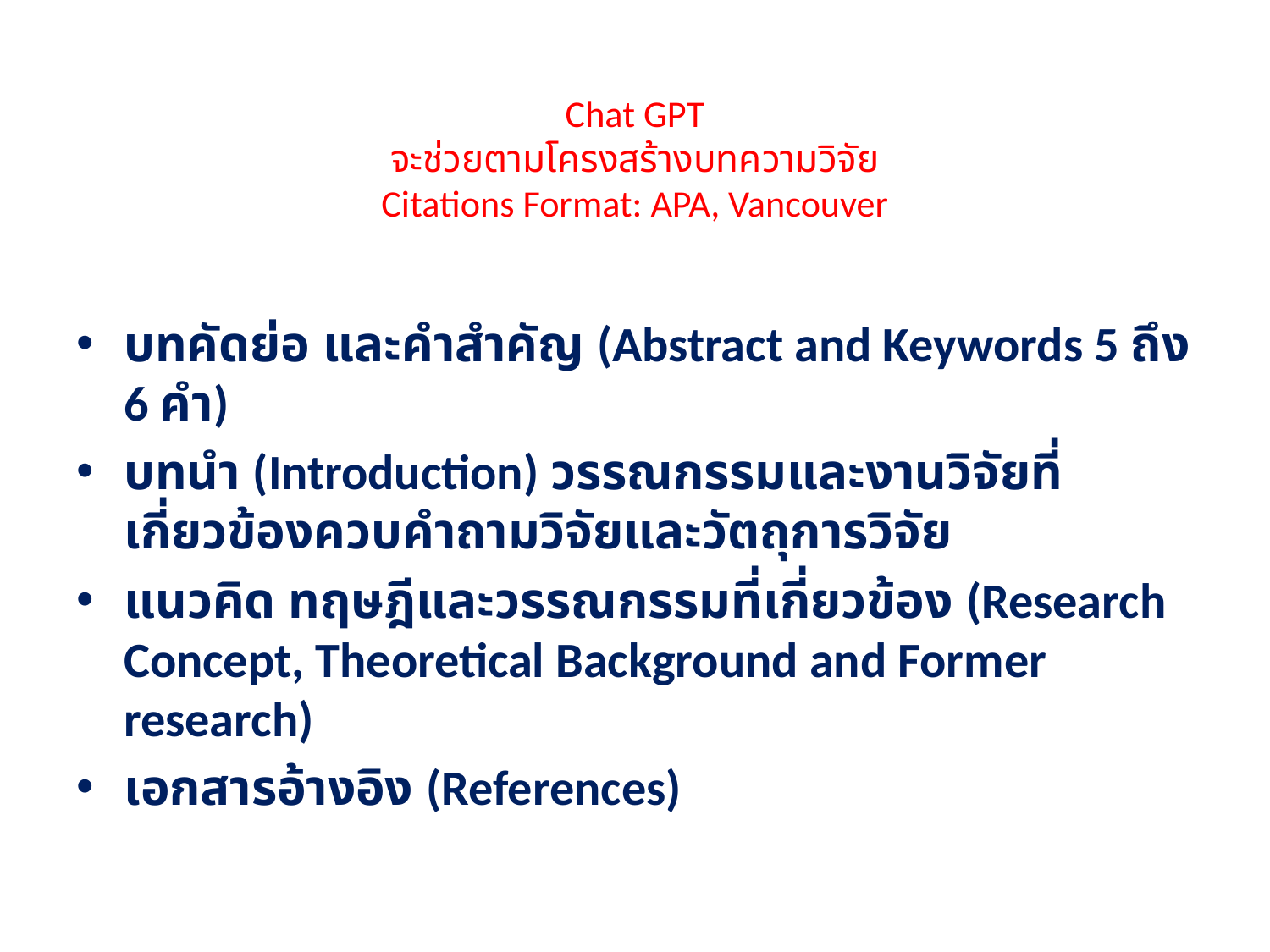

# Chat GPT จะช่วยตามโครงสร้างบทความวิจัย Citations Format: APA, Vancouver
บทคัดย่อ และคำสำคัญ (Abstract and Keywords 5 ถึง 6 คำ)
บทนำ (Introduction) วรรณกรรมและงานวิจัยที่เกี่ยวข้องควบคำถามวิจัยและวัตถุการวิจัย
แนวคิด ทฤษฎีและวรรณกรรมที่เกี่ยวข้อง (Research Concept, Theoretical Background and Former research)
เอกสารอ้างอิง (References)